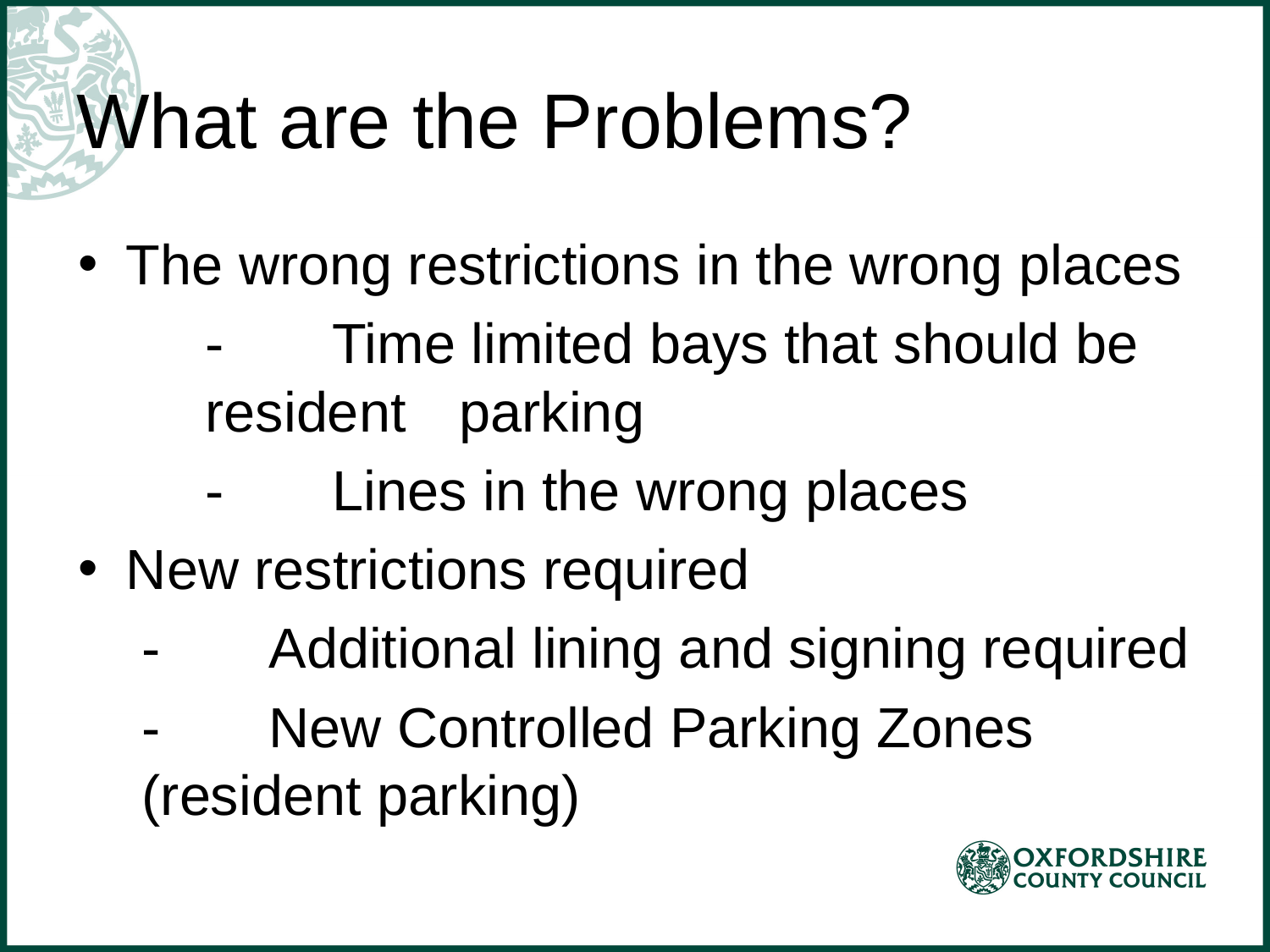

# What are the Problems?
The wrong restrictions in the wrong places
	-	Time limited bays that should be 	resident 	parking
	-	Lines in the wrong places
New restrictions required
-	Additional lining and signing required
-	New Controlled Parking Zones (resident parking)